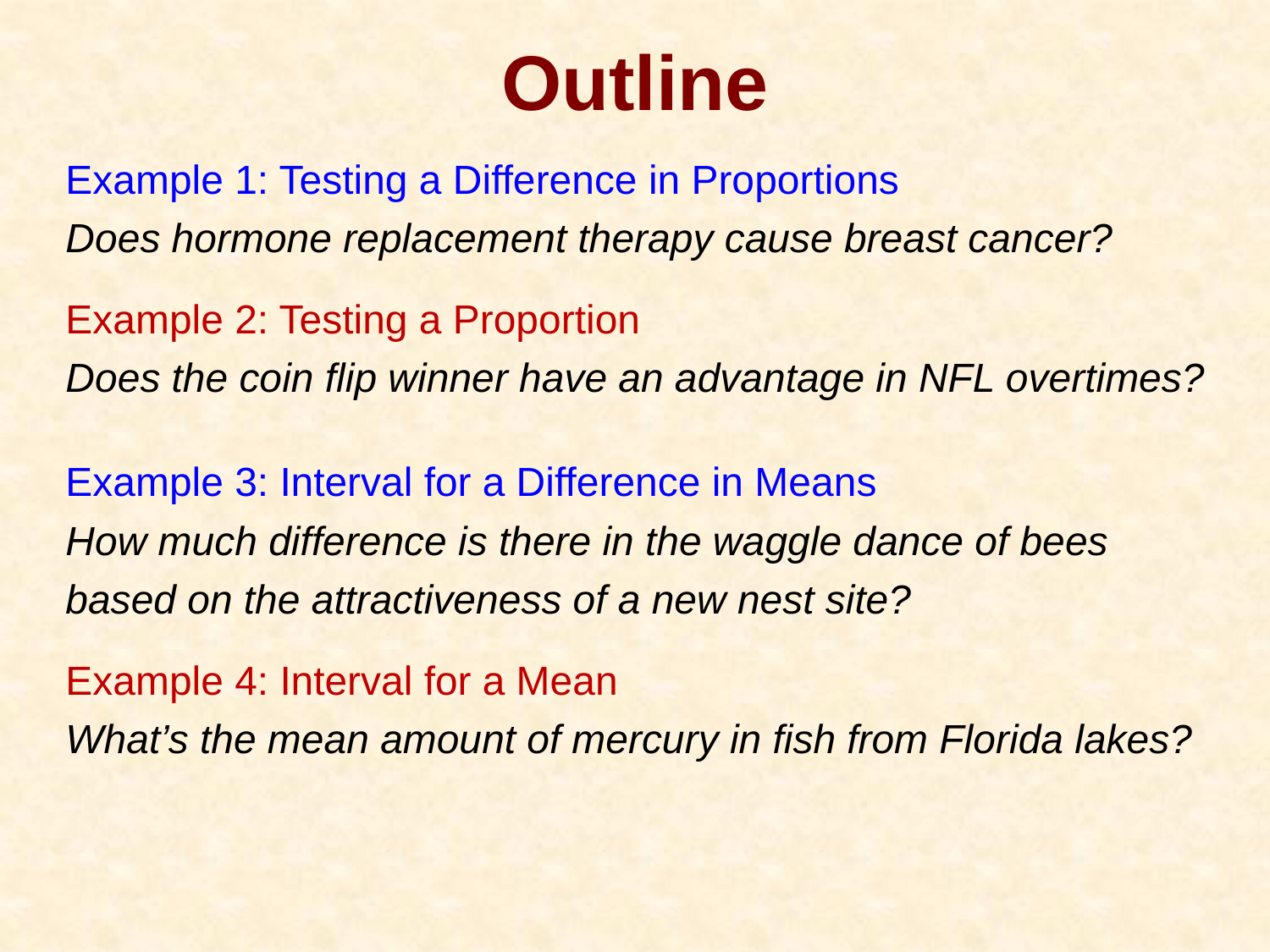

# Outline
Example 1: Testing a Difference in Proportions
Does hormone replacement therapy cause breast cancer?
Example 2: Testing a Proportion
Does the coin flip winner have an advantage in NFL overtimes?
Example 3: Interval for a Difference in Means
How much difference is there in the waggle dance of bees based on the attractiveness of a new nest site?
Example 4: Interval for a Mean
What’s the mean amount of mercury in fish from Florida lakes?